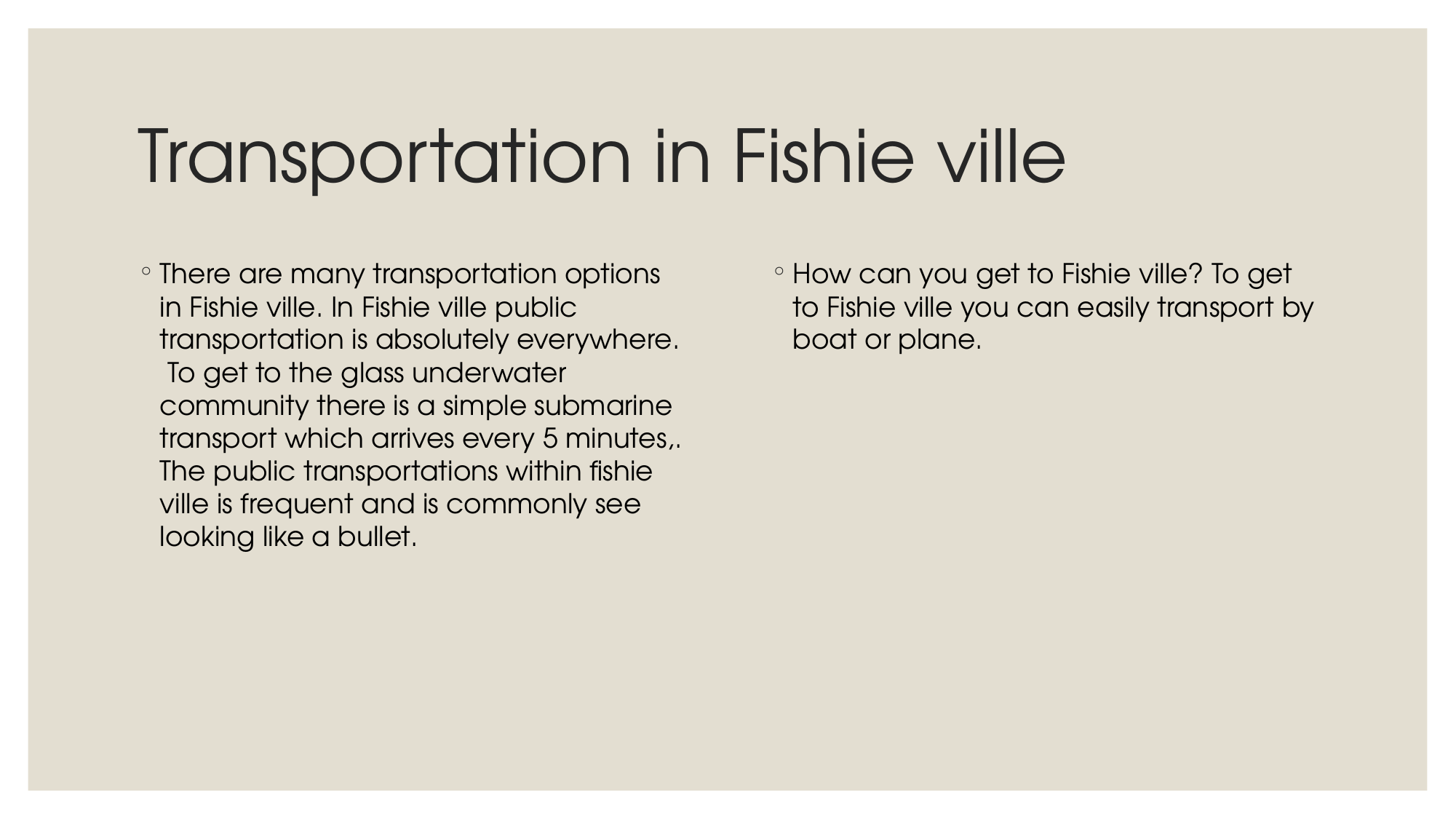

# Transportation in Fishie ville
There are many transportation options in Fishie ville. In Fishie ville public transportation is absolutely everywhere.  To get to the glass underwater community there is a simple submarine transport which arrives every 5 minutes,. The public transportations within fishie ville is frequent and is commonly see looking like a bullet.
How can you get to Fishie ville? To get to Fishie ville you can easily transport by boat or plane.